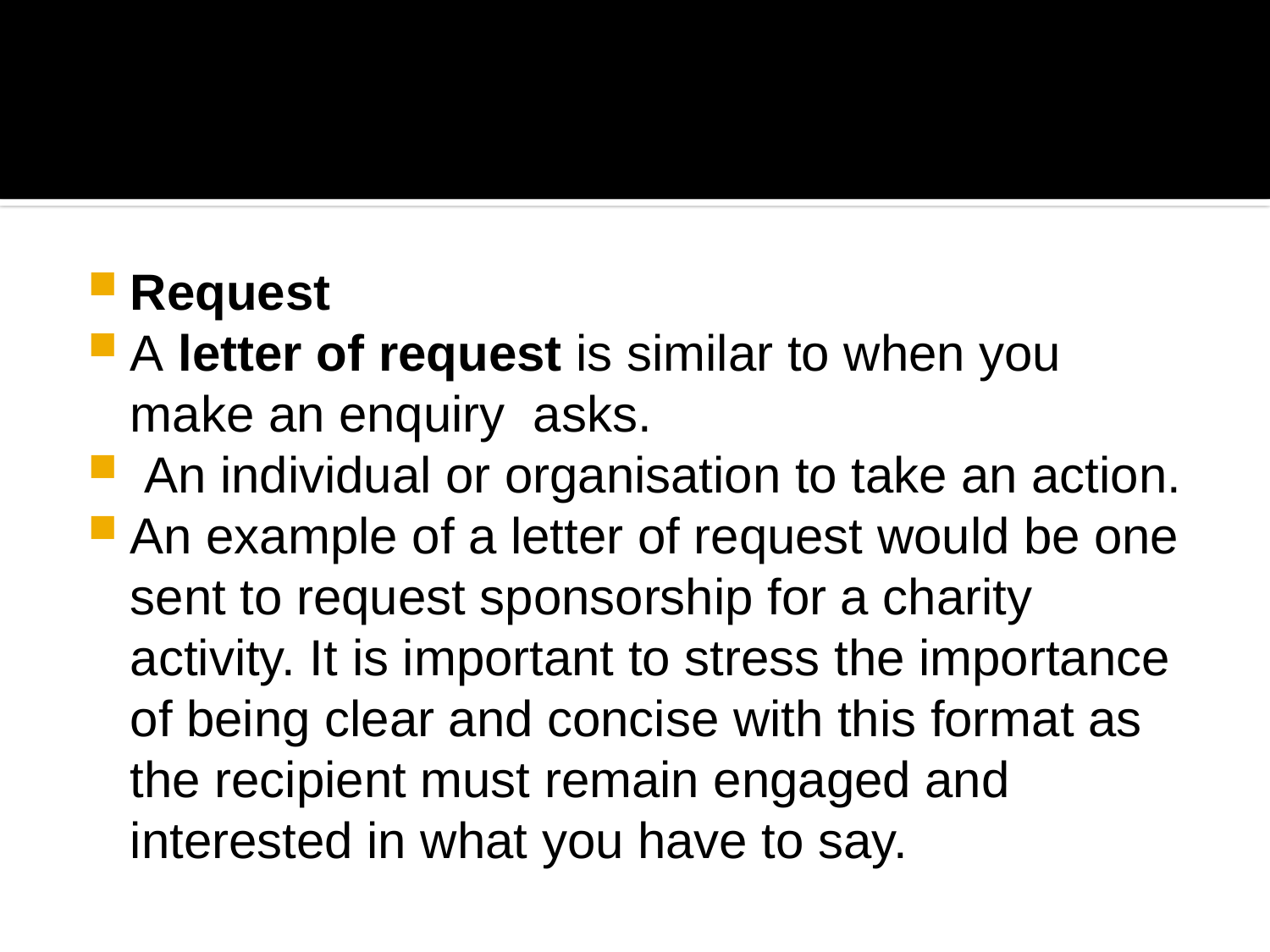

#
Request
A letter of request is similar to when you make an enquiry  asks.
 An individual or organisation to take an action.
An example of a letter of request would be one sent to request sponsorship for a charity activity. It is important to stress the importance of being clear and concise with this format as the recipient must remain engaged and interested in what you have to say.